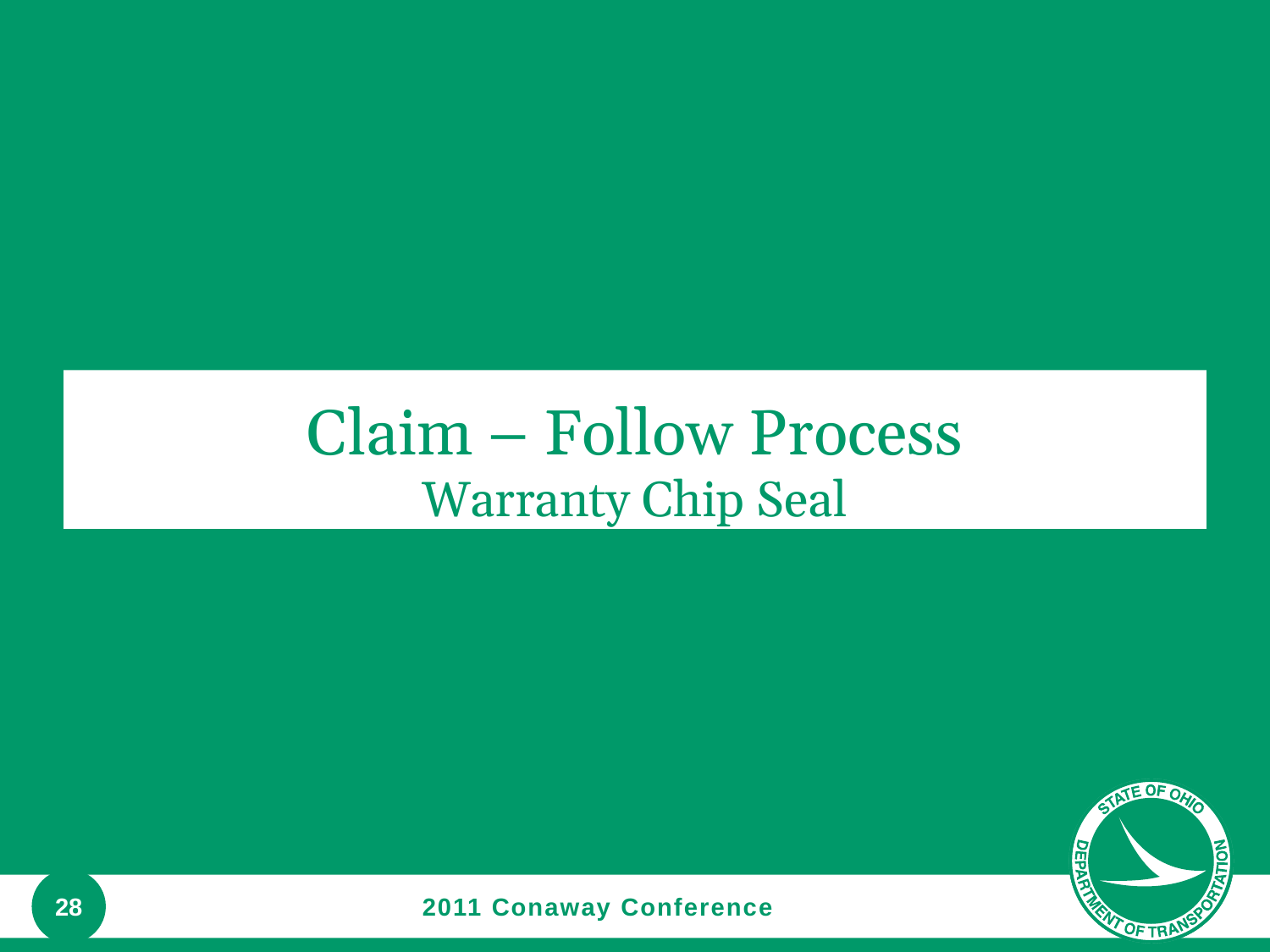

# Claim – Follow Process Warranty Chip Seal
2011 Conaway Conference